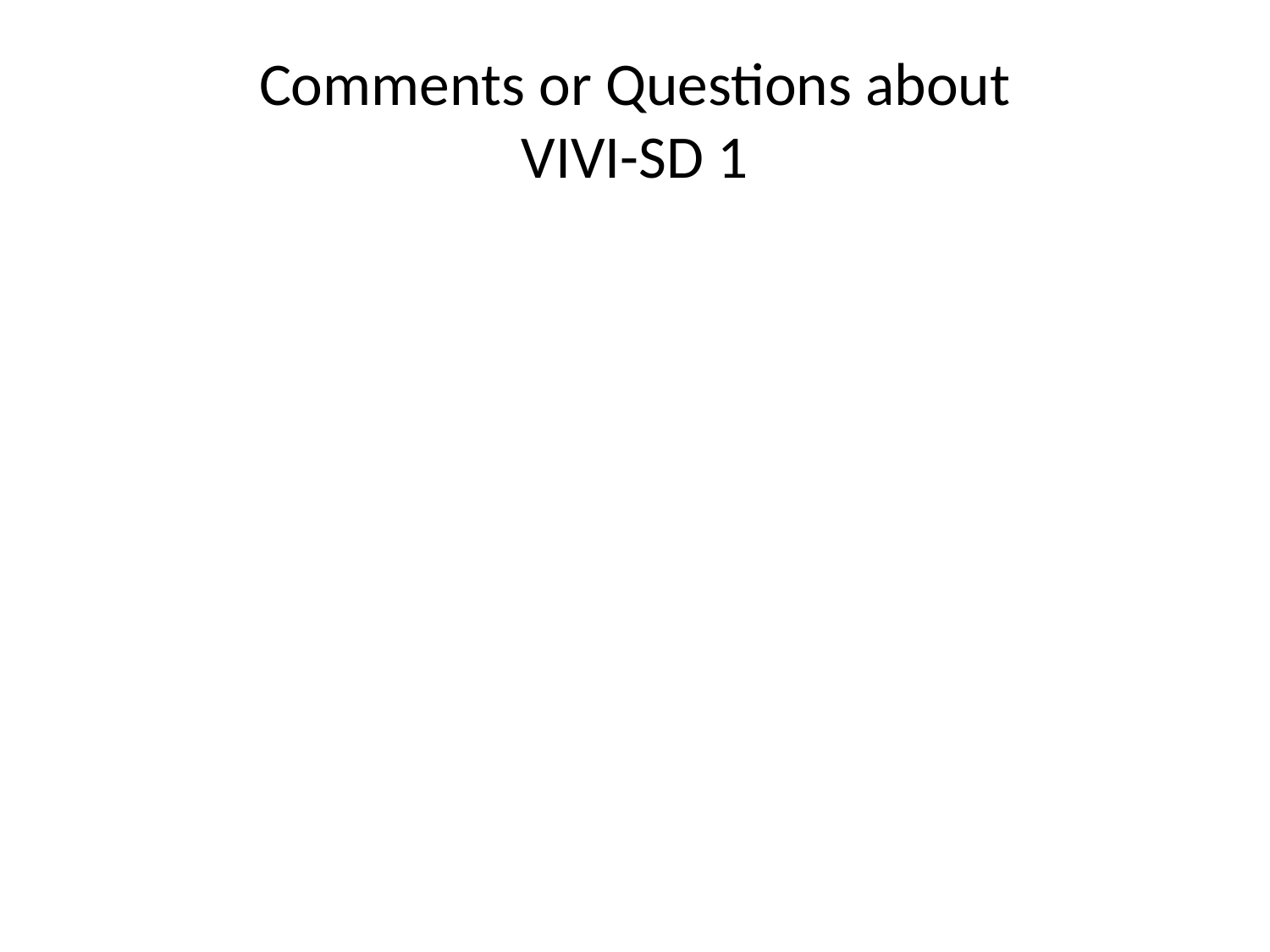

# Comments or Questions about VIVI-SD 1